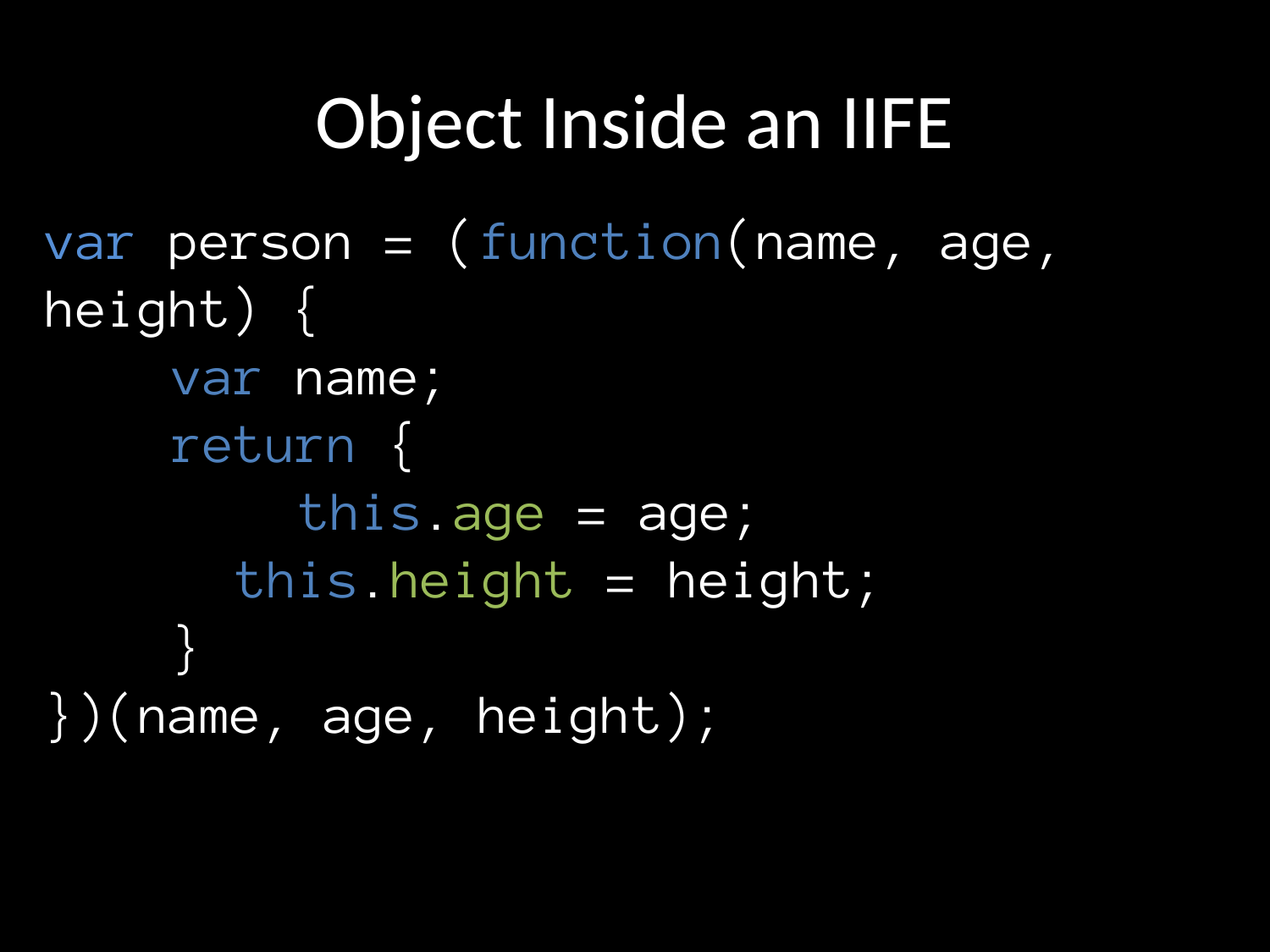

# Object Inside an IIFE
var person = (function(name, age, height) {
	var name;
	return {
		this.age = age;
	this.height = height;
	}
})(name, age, height);